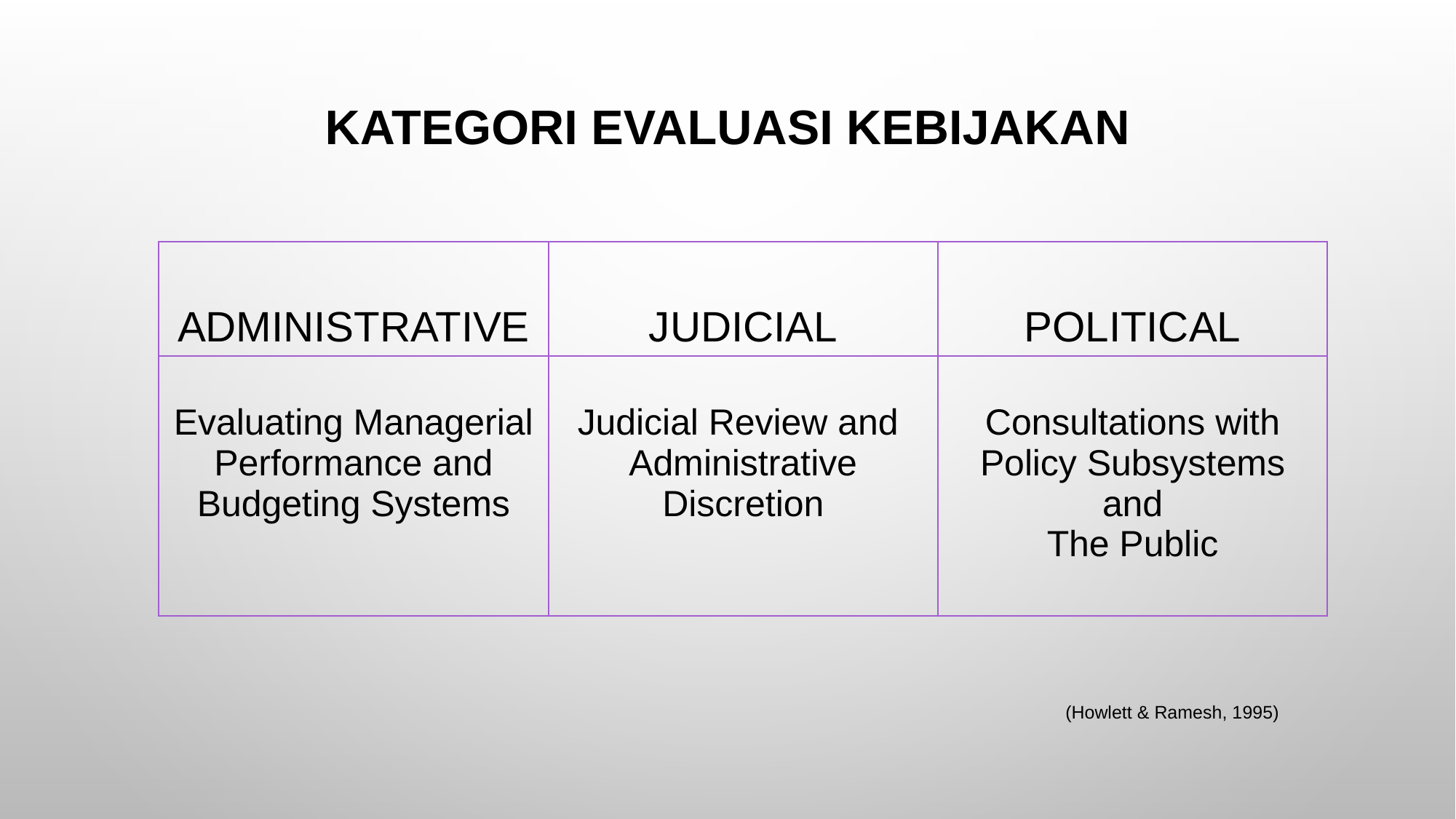

# kATEGORi EVALUAsi kebijakan
| ADMINISTRATIVE | JUDICIAL | POLITICAL |
| --- | --- | --- |
| Evaluating Managerial Performance and Budgeting Systems | Judicial Review and Administrative Discretion | Consultations with Policy Subsystems and The Public |
(Howlett & Ramesh, 1995)